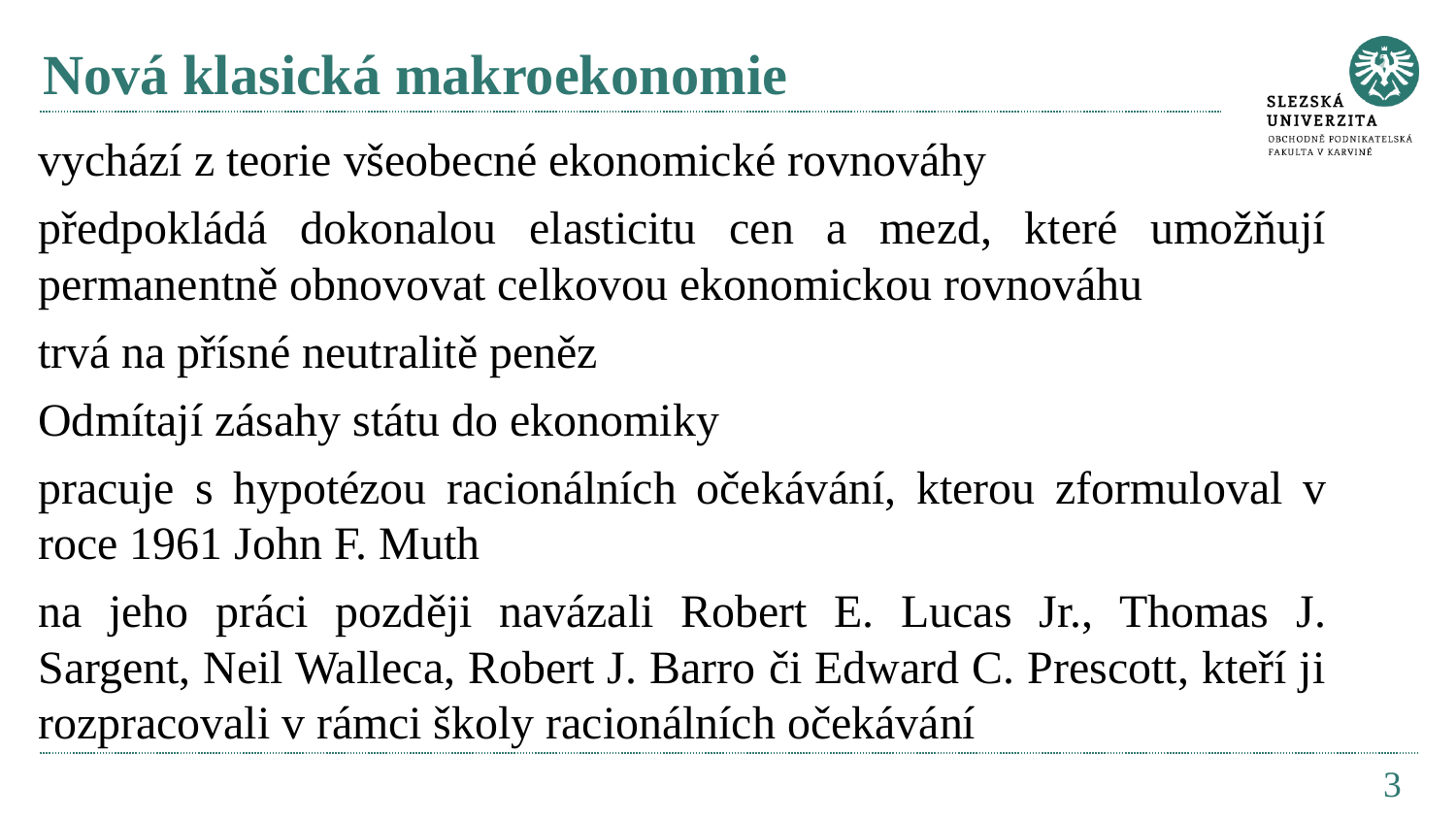

# Nová klasická makroekonomie
vychází z teorie všeobecné ekonomické rovnováhy
předpokládá dokonalou elasticitu cen a mezd, které umožňují permanentně obnovovat celkovou ekonomickou rovnováhu
trvá na přísné neutralitě peněz
Odmítají zásahy státu do ekonomiky
pracuje s hypotézou racionálních očekávání, kterou zformuloval v roce 1961 John F. Muth
na jeho práci později navázali Robert E. Lucas Jr., Thomas J. Sargent, Neil Walleca, Robert J. Barro či Edward C. Prescott, kteří ji rozpracovali v rámci školy racionálních očekávání

3